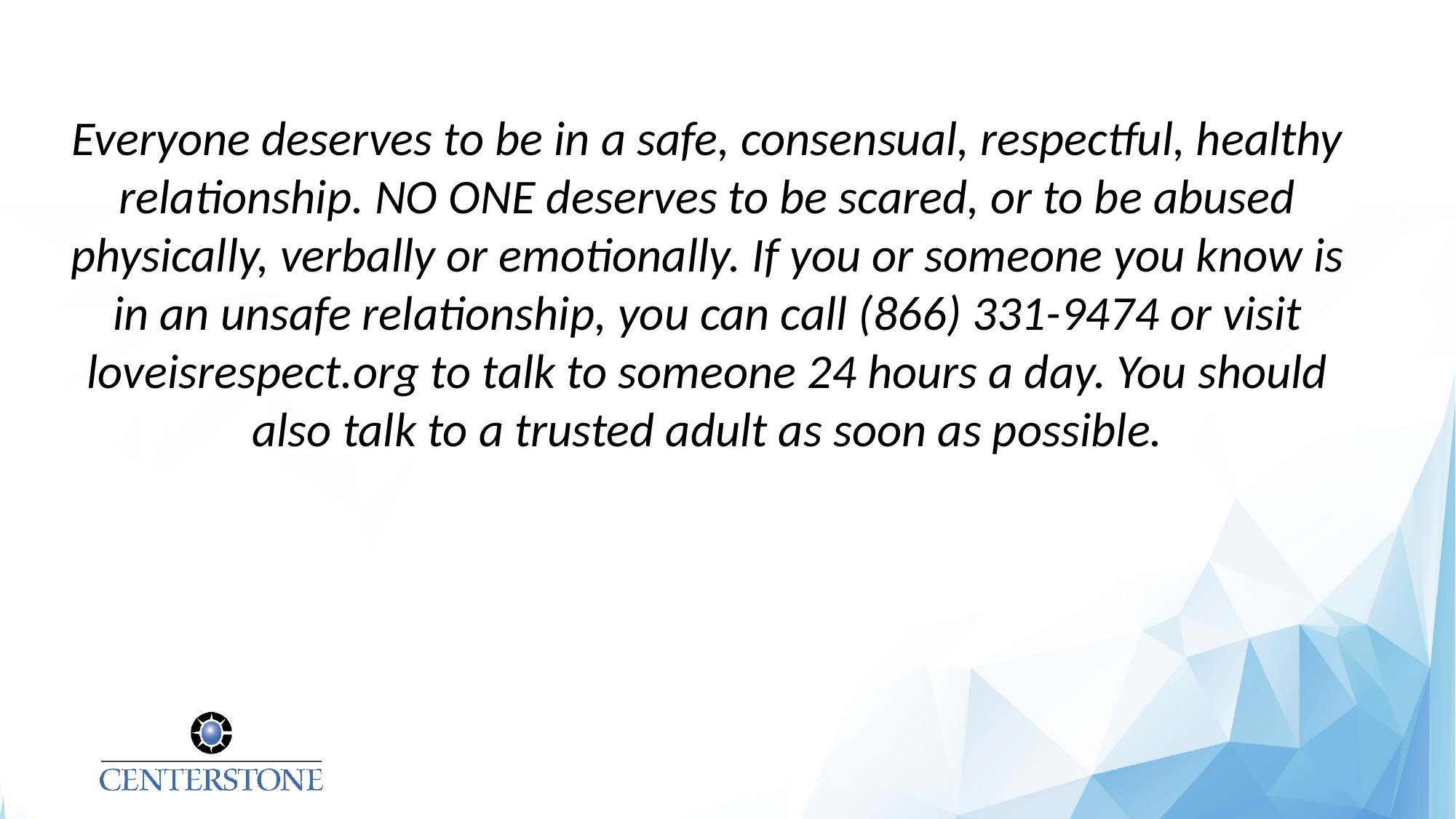

Everyone deserves to be in a safe, consensual, respectful, healthy relationship. NO ONE deserves to be scared, or to be abused physically, verbally or emotionally. If you or someone you know is in an unsafe relationship, you can call (866) 331-9474 or visit loveisrespect.org to talk to someone 24 hours a day. You should also talk to a trusted adult as soon as possible.